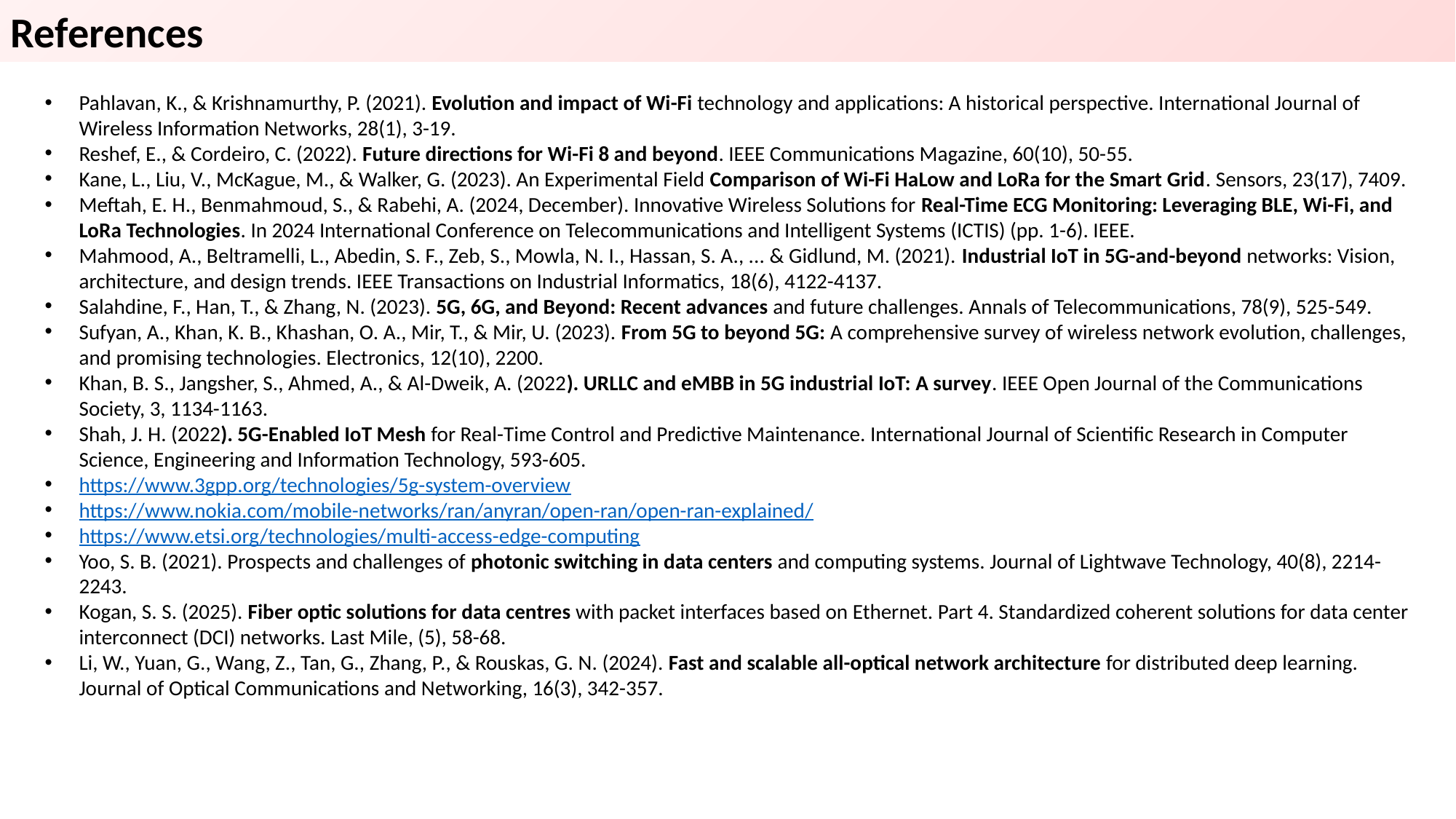

References
Pahlavan, K., & Krishnamurthy, P. (2021). Evolution and impact of Wi-Fi technology and applications: A historical perspective. International Journal of Wireless Information Networks, 28(1), 3-19.
Reshef, E., & Cordeiro, C. (2022). Future directions for Wi-Fi 8 and beyond. IEEE Communications Magazine, 60(10), 50-55.
Kane, L., Liu, V., McKague, M., & Walker, G. (2023). An Experimental Field Comparison of Wi-Fi HaLow and LoRa for the Smart Grid. Sensors, 23(17), 7409.
Meftah, E. H., Benmahmoud, S., & Rabehi, A. (2024, December). Innovative Wireless Solutions for Real-Time ECG Monitoring: Leveraging BLE, Wi-Fi, and LoRa Technologies. In 2024 International Conference on Telecommunications and Intelligent Systems (ICTIS) (pp. 1-6). IEEE.
Mahmood, A., Beltramelli, L., Abedin, S. F., Zeb, S., Mowla, N. I., Hassan, S. A., ... & Gidlund, M. (2021). Industrial IoT in 5G-and-beyond networks: Vision, architecture, and design trends. IEEE Transactions on Industrial Informatics, 18(6), 4122-4137.
Salahdine, F., Han, T., & Zhang, N. (2023). 5G, 6G, and Beyond: Recent advances and future challenges. Annals of Telecommunications, 78(9), 525-549.
Sufyan, A., Khan, K. B., Khashan, O. A., Mir, T., & Mir, U. (2023). From 5G to beyond 5G: A comprehensive survey of wireless network evolution, challenges, and promising technologies. Electronics, 12(10), 2200.
Khan, B. S., Jangsher, S., Ahmed, A., & Al-Dweik, A. (2022). URLLC and eMBB in 5G industrial IoT: A survey. IEEE Open Journal of the Communications Society, 3, 1134-1163.
Shah, J. H. (2022). 5G-Enabled IoT Mesh for Real-Time Control and Predictive Maintenance. International Journal of Scientific Research in Computer Science, Engineering and Information Technology, 593-605.
https://www.3gpp.org/technologies/5g-system-overview
https://www.nokia.com/mobile-networks/ran/anyran/open-ran/open-ran-explained/
https://www.etsi.org/technologies/multi-access-edge-computing
Yoo, S. B. (2021). Prospects and challenges of photonic switching in data centers and computing systems. Journal of Lightwave Technology, 40(8), 2214-2243.
Kogan, S. S. (2025). Fiber optic solutions for data centres with packet interfaces based on Ethernet. Part 4. Standardized coherent solutions for data center interconnect (DCI) networks. Last Mile, (5), 58-68.
Li, W., Yuan, G., Wang, Z., Tan, G., Zhang, P., & Rouskas, G. N. (2024). Fast and scalable all-optical network architecture for distributed deep learning. Journal of Optical Communications and Networking, 16(3), 342-357.